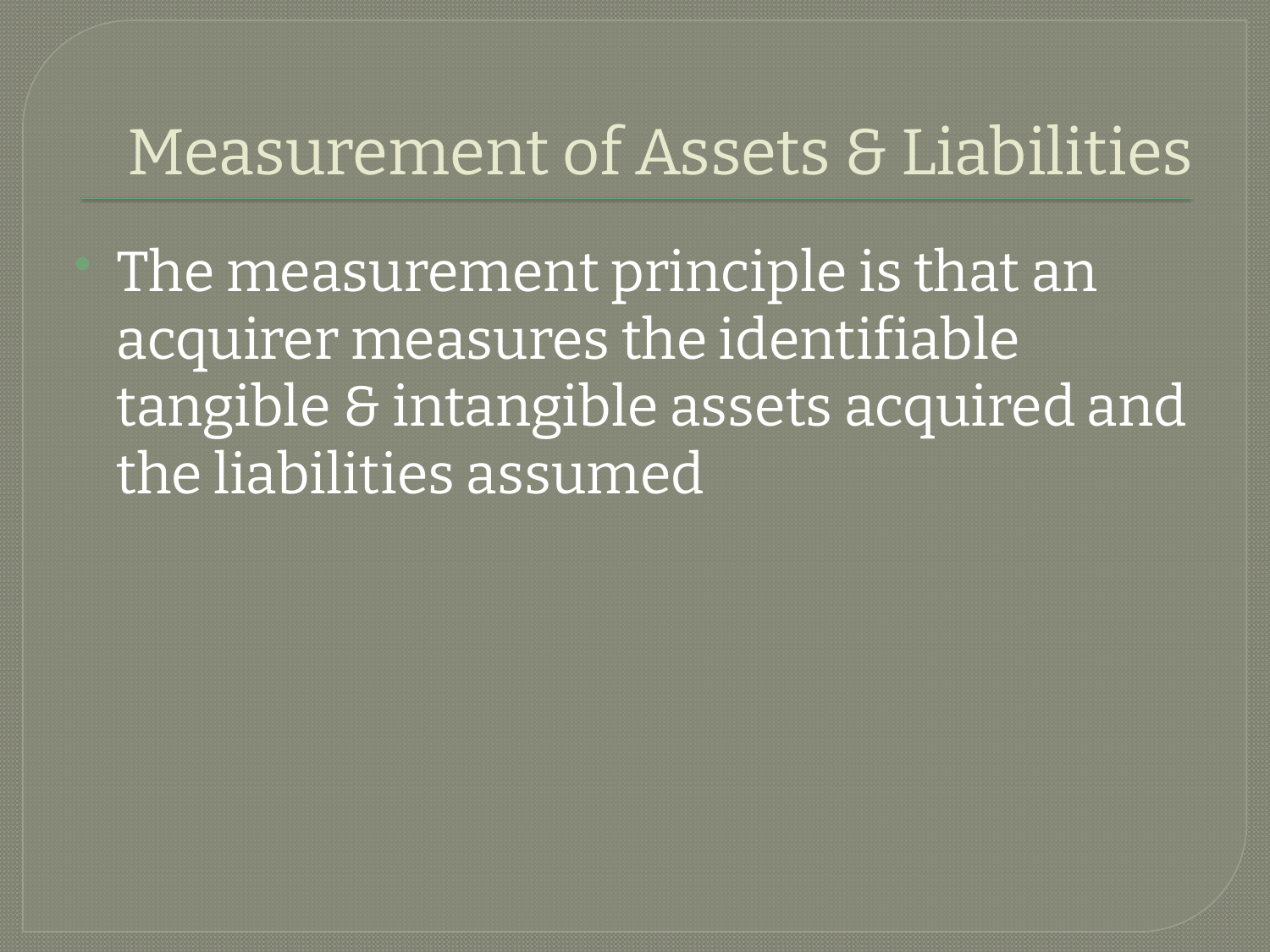

# Measurement of Assets & Liabilities
The measurement principle is that an acquirer measures the identifiable tangible & intangible assets acquired and the liabilities assumed